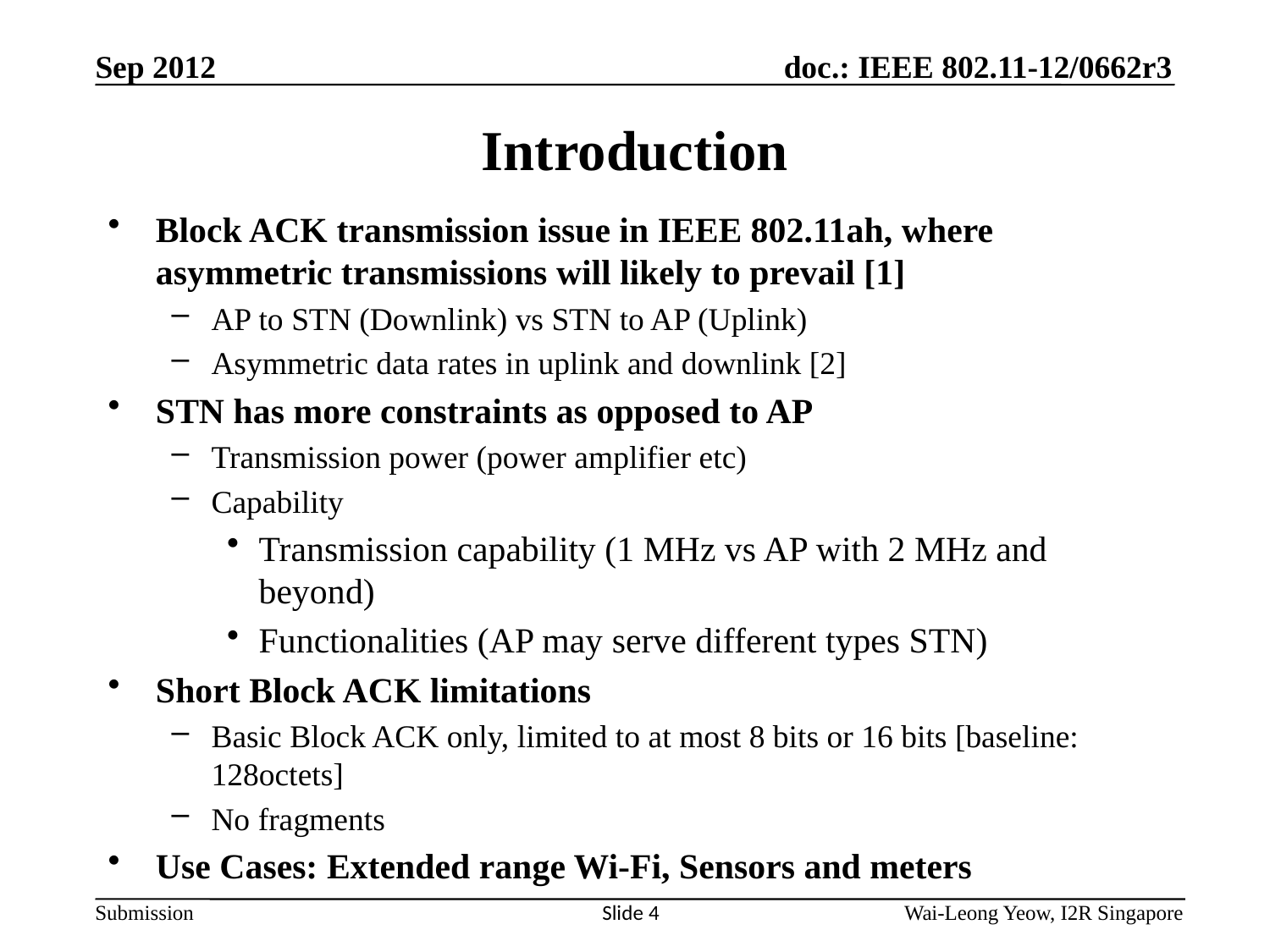

Introduction
Block ACK transmission issue in IEEE 802.11ah, where asymmetric transmissions will likely to prevail [1]
AP to STN (Downlink) vs STN to AP (Uplink)
Asymmetric data rates in uplink and downlink [2]
STN has more constraints as opposed to AP
Transmission power (power amplifier etc)
Capability
Transmission capability (1 MHz vs AP with 2 MHz and beyond)
Functionalities (AP may serve different types STN)
Short Block ACK limitations
Basic Block ACK only, limited to at most 8 bits or 16 bits [baseline: 128octets]
No fragments
Use Cases: Extended range Wi-Fi, Sensors and meters
Slide 4